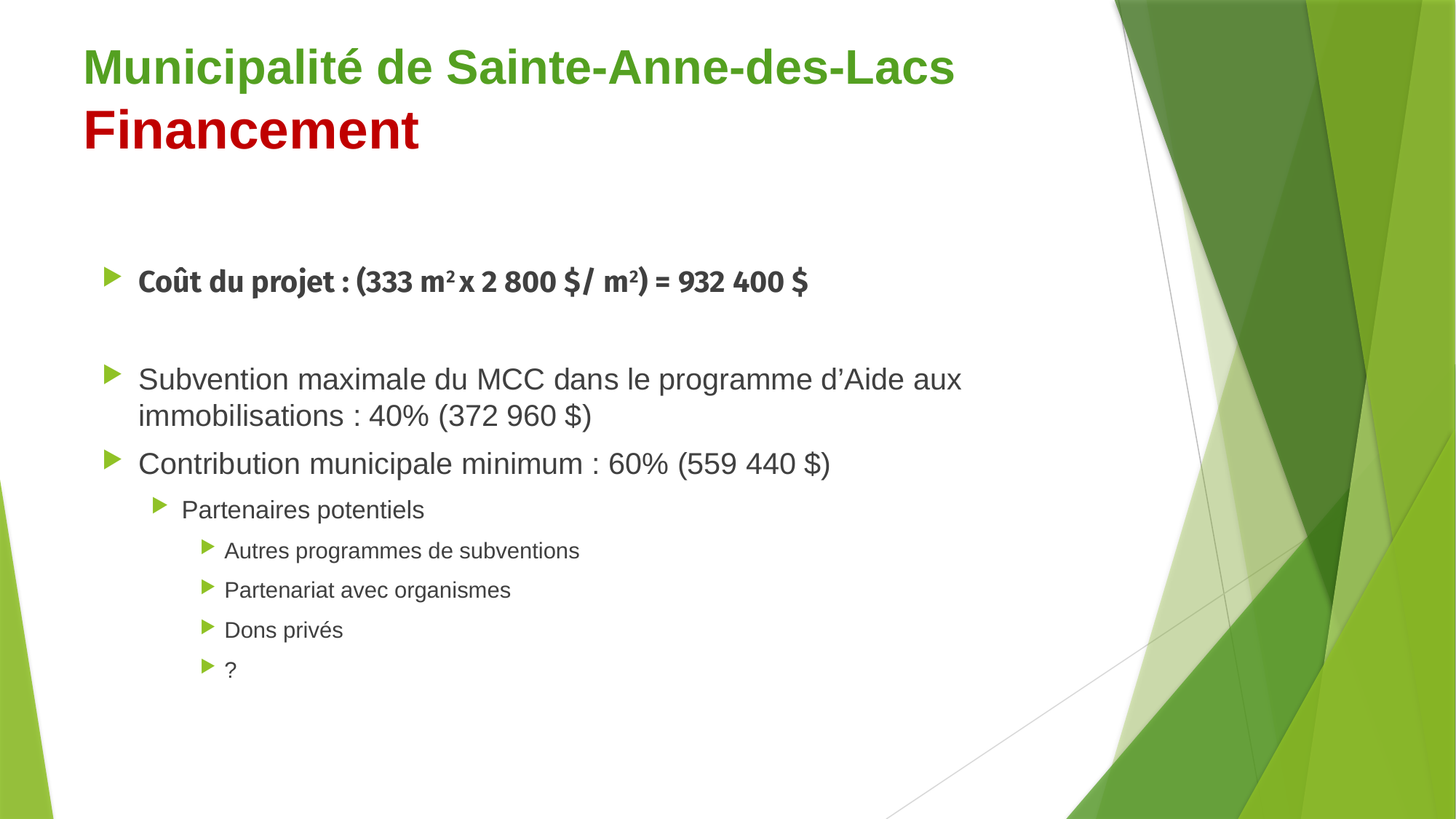

# Municipalité de Sainte-Anne-des-Lacs Financement
Coût du projet : (333 m2 x 2 800 $/ m2) = 932 400 $

Subvention maximale du MCC dans le programme d’Aide aux immobilisations : 40% (372 960 $)
Contribution municipale minimum : 60% (559 440 $)
Partenaires potentiels
Autres programmes de subventions
Partenariat avec organismes
Dons privés
?